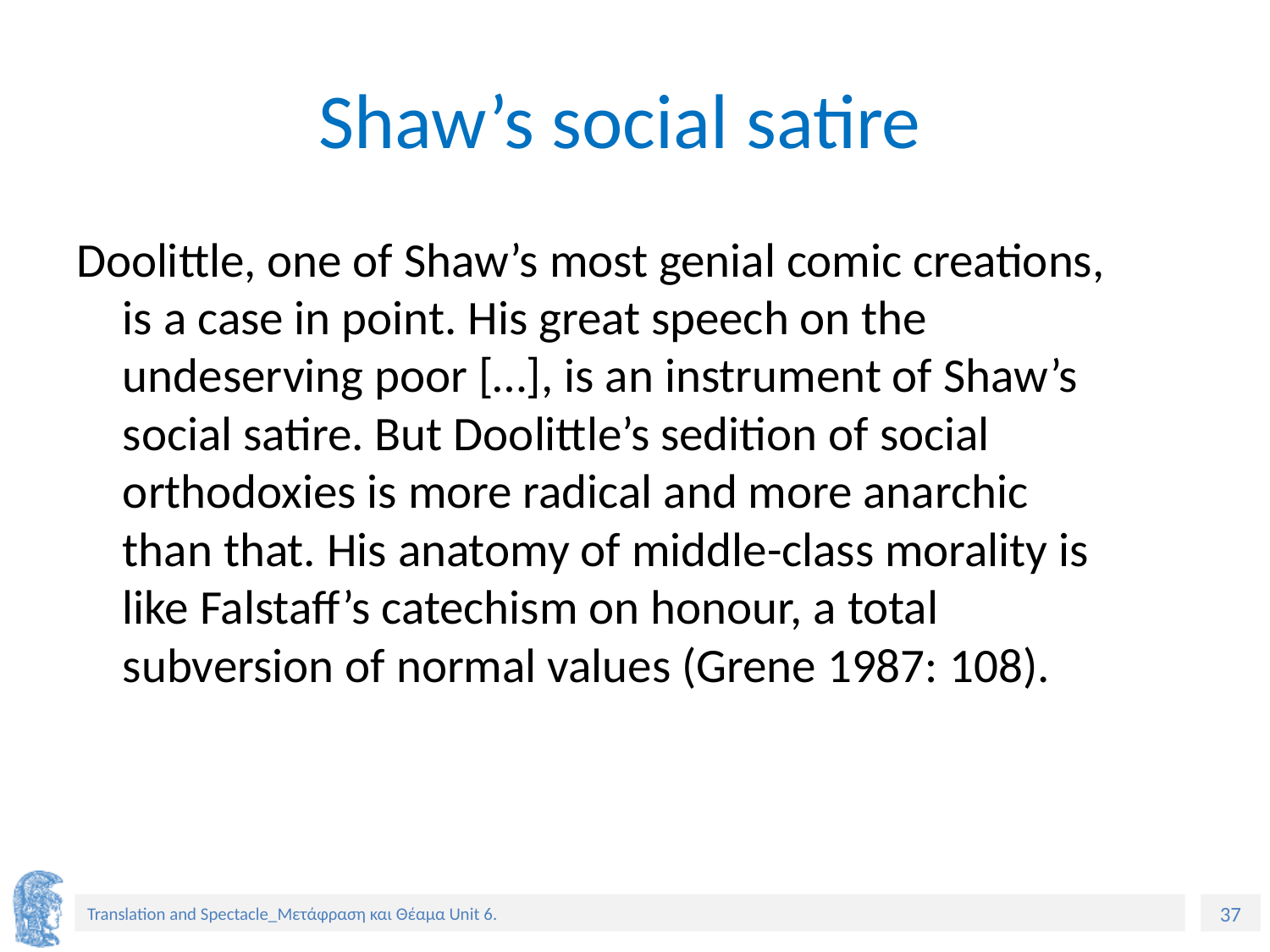

# Shaw’s social satire
Doolittle, one of Shaw’s most genial comic creations, is a case in point. His great speech on the undeserving poor […], is an instrument of Shaw’s social satire. But Doolittle’s sedition of social orthodoxies is more radical and more anarchic than that. His anatomy of middle-class morality is like Falstaff’s catechism on honour, a total subversion of normal values (Grene 1987: 108).